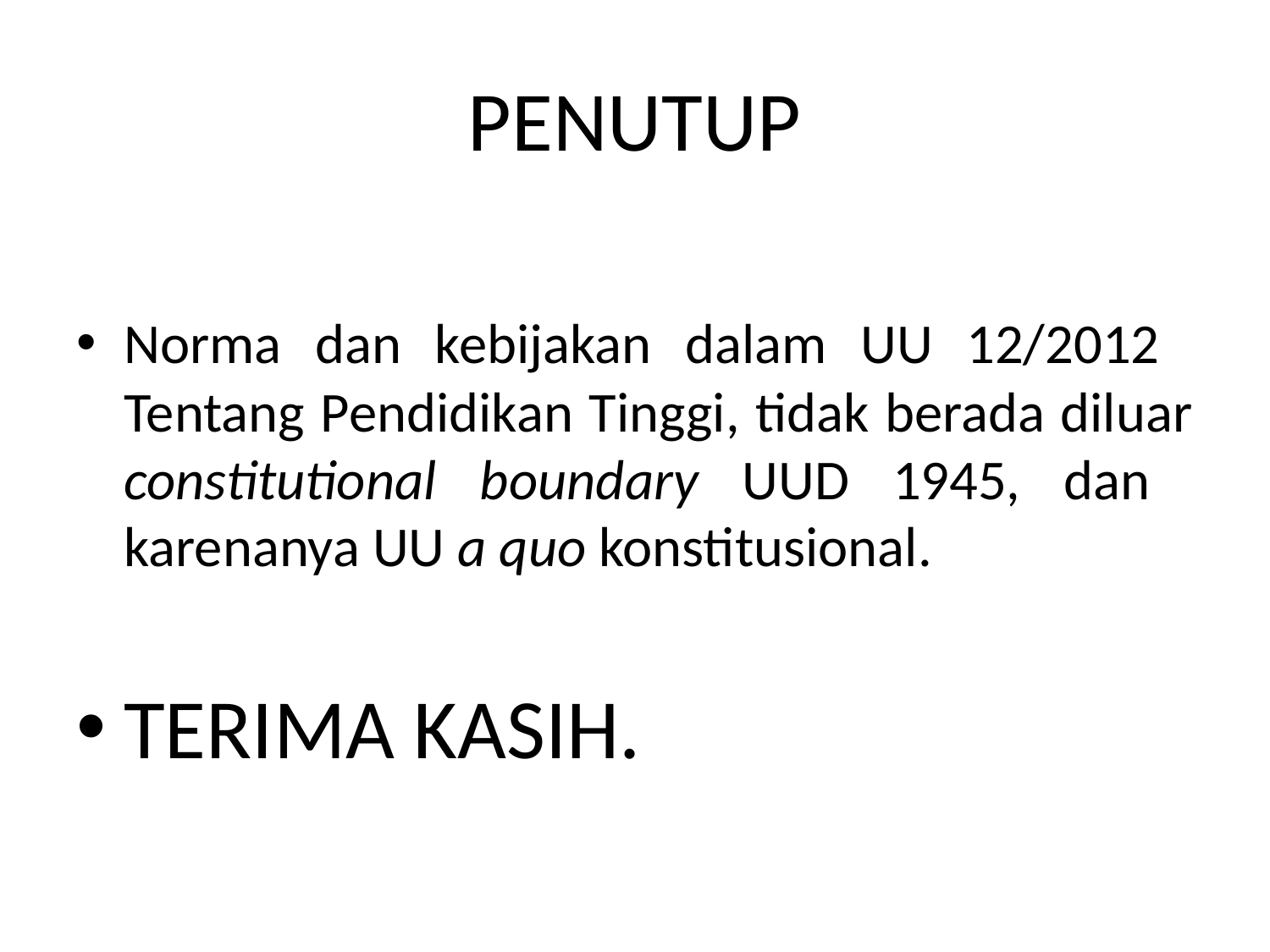

# PENUTUP

Norma dan kebijakan dalam UU 12/2012  Tentang Pendidikan Tinggi, tidak berada diluar constitutional boundary UUD 1945, dan  karenanya UU a quo konstitusional.

TERIMA KASIH.